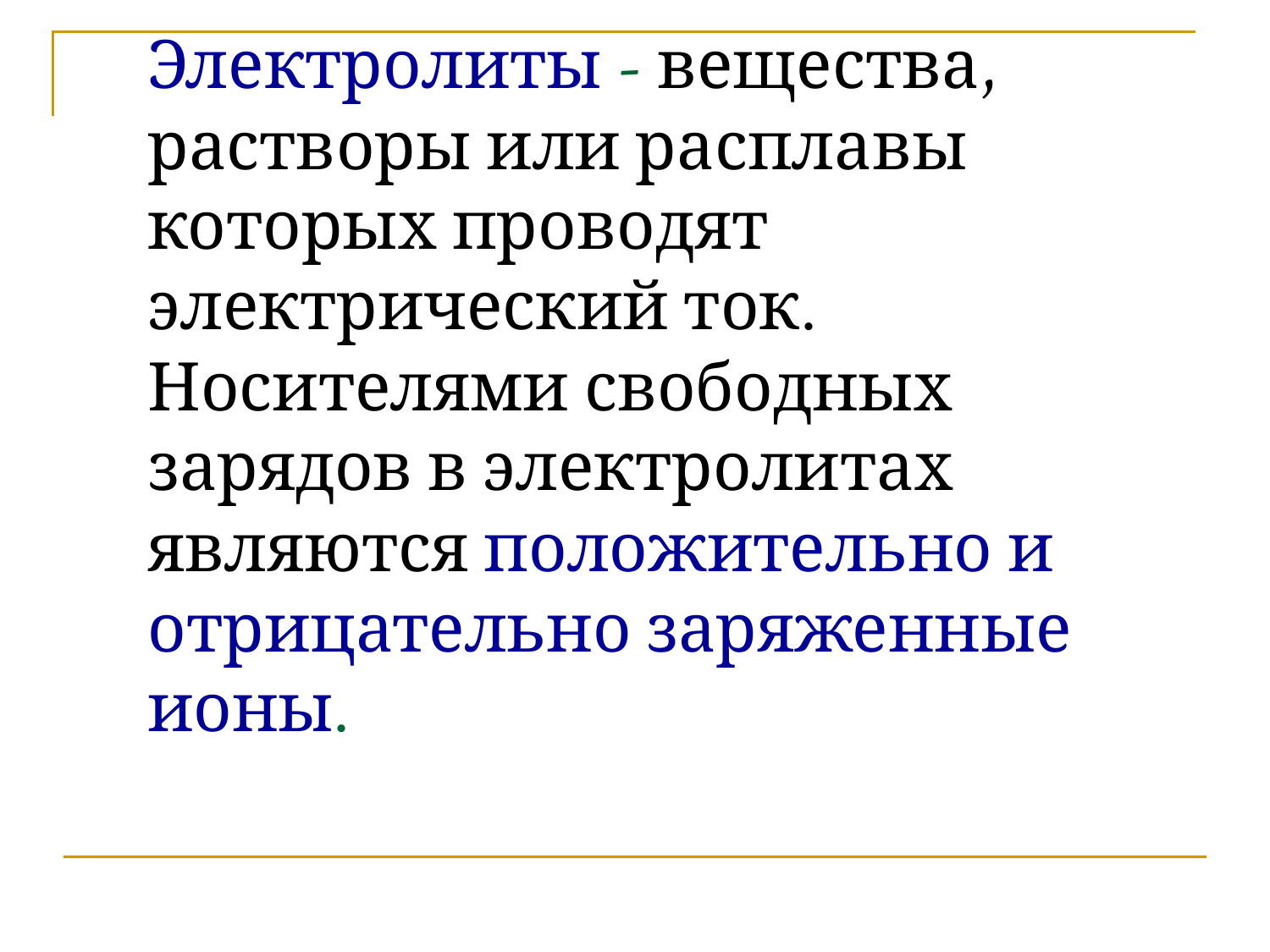

Электролиты - вещества, растворы или расплавы которых проводят электрический ток.
Носителями свободных зарядов в электролитах являются положительно и отрицательно заряженные ионы.